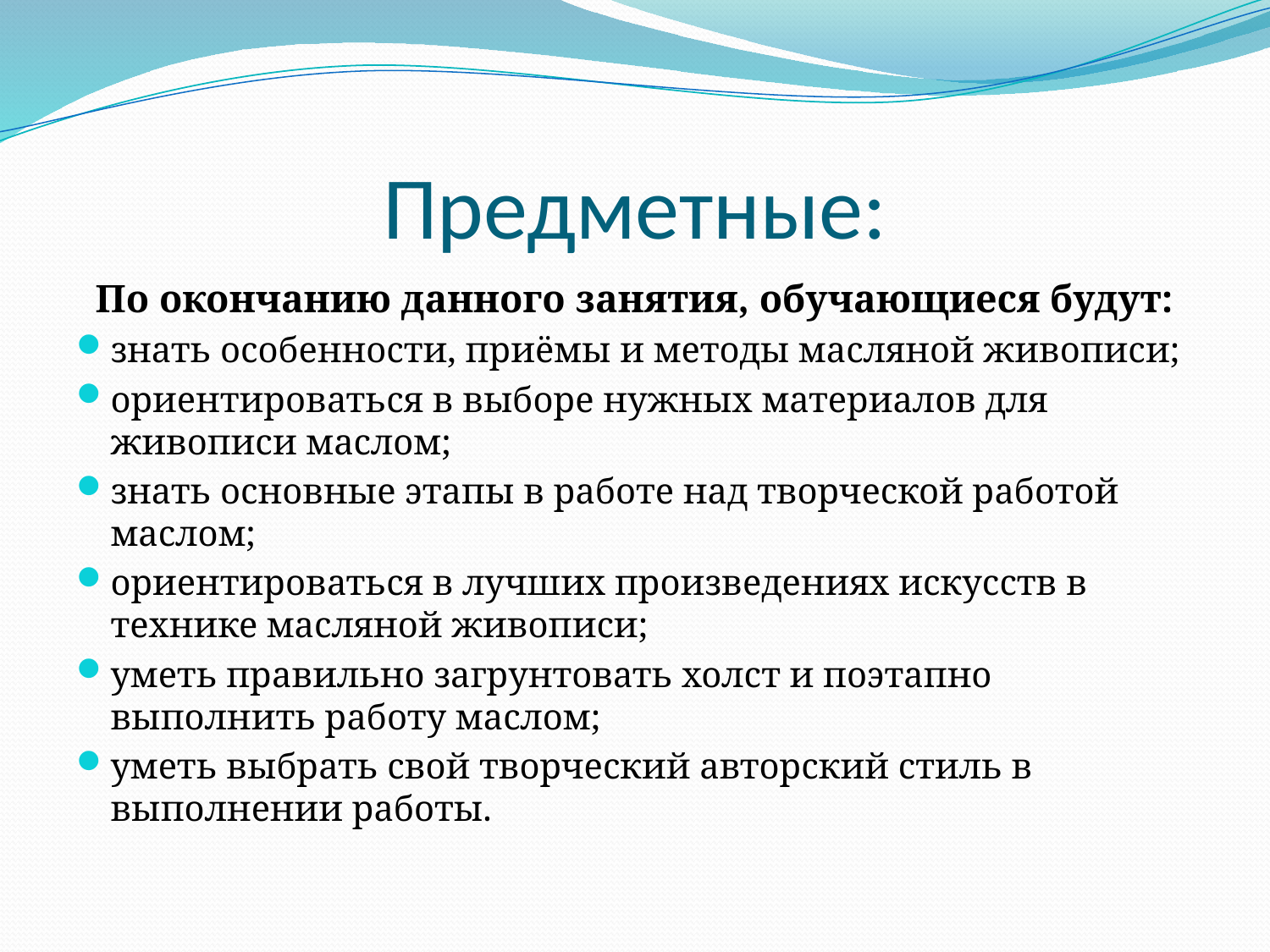

# Предметные:
По окончанию данного занятия, обучающиеся будут:
знать особенности, приёмы и методы масляной живописи;
ориентироваться в выборе нужных материалов для живописи маслом;
знать основные этапы в работе над творческой работой маслом;
ориентироваться в лучших произведениях искусств в технике масляной живописи;
уметь правильно загрунтовать холст и поэтапно выполнить работу маслом;
уметь выбрать свой творческий авторский стиль в выполнении работы.